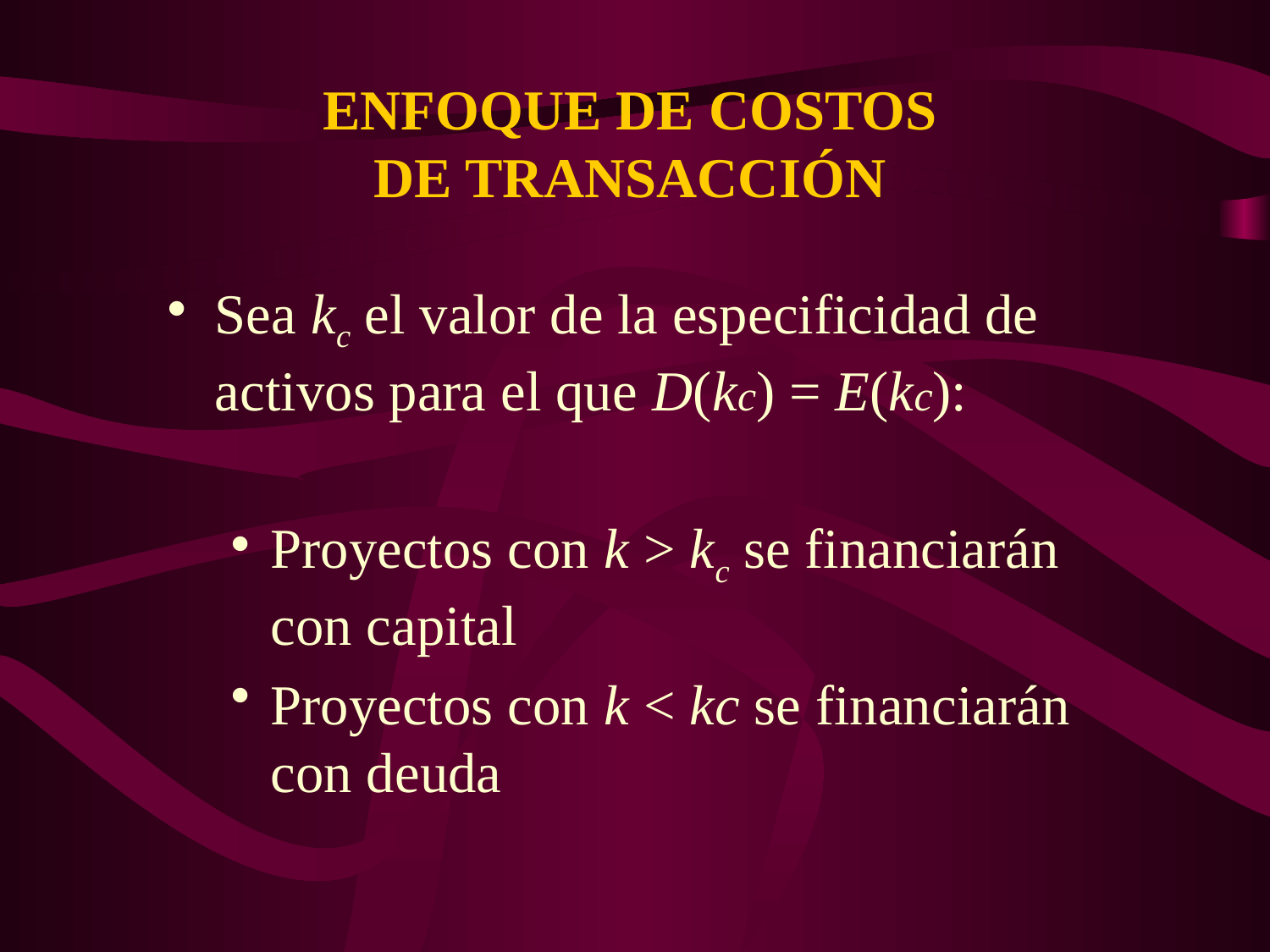

# ENFOQUE DE COSTOS DE TRANSACCIÓN
Sea kc el valor de la especificidad de activos para el que D(kc) = E(kc):

Proyectos con k > kc se financiarán con capital
Proyectos con k < kc se financiarán con deuda